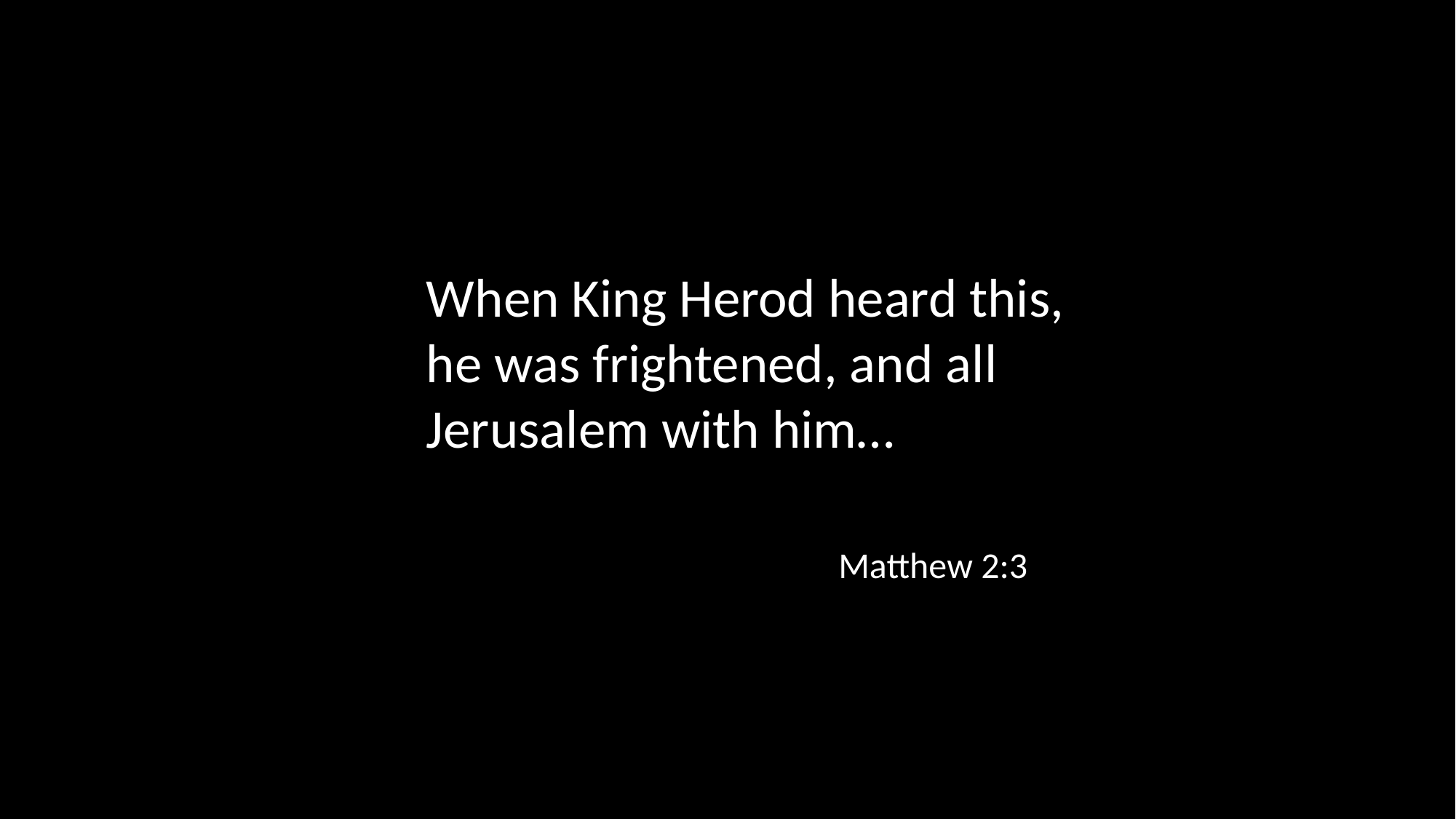

When King Herod heard this, he was frightened, and all Jerusalem with him…
Matthew 2:3